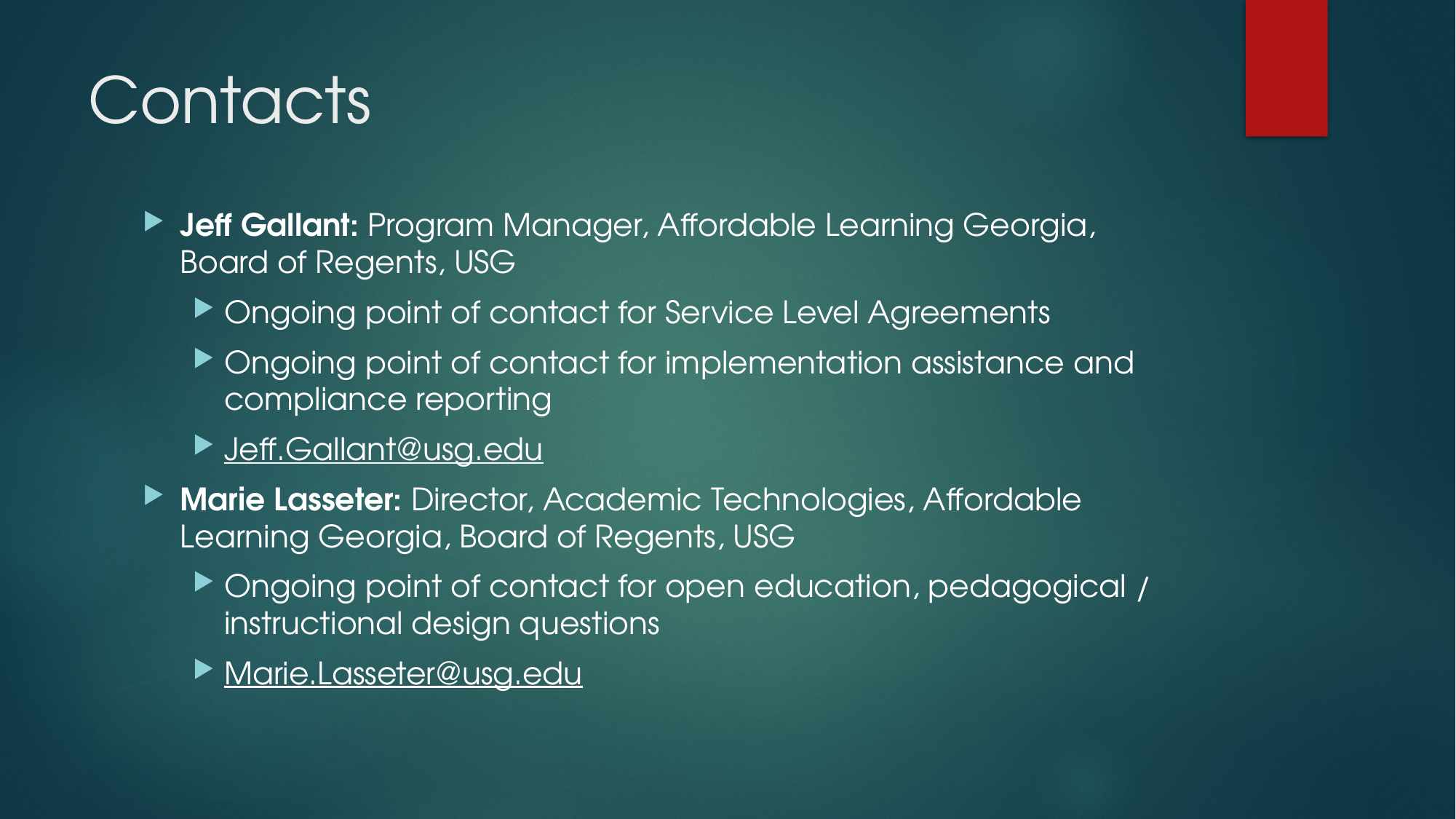

# Contacts
Jeff Gallant: Program Manager, Affordable Learning Georgia, Board of Regents, USG
Ongoing point of contact for Service Level Agreements
Ongoing point of contact for implementation assistance and compliance reporting
Jeff.Gallant@usg.edu
Marie Lasseter: Director, Academic Technologies, Affordable Learning Georgia, Board of Regents, USG
Ongoing point of contact for open education, pedagogical / instructional design questions
Marie.Lasseter@usg.edu